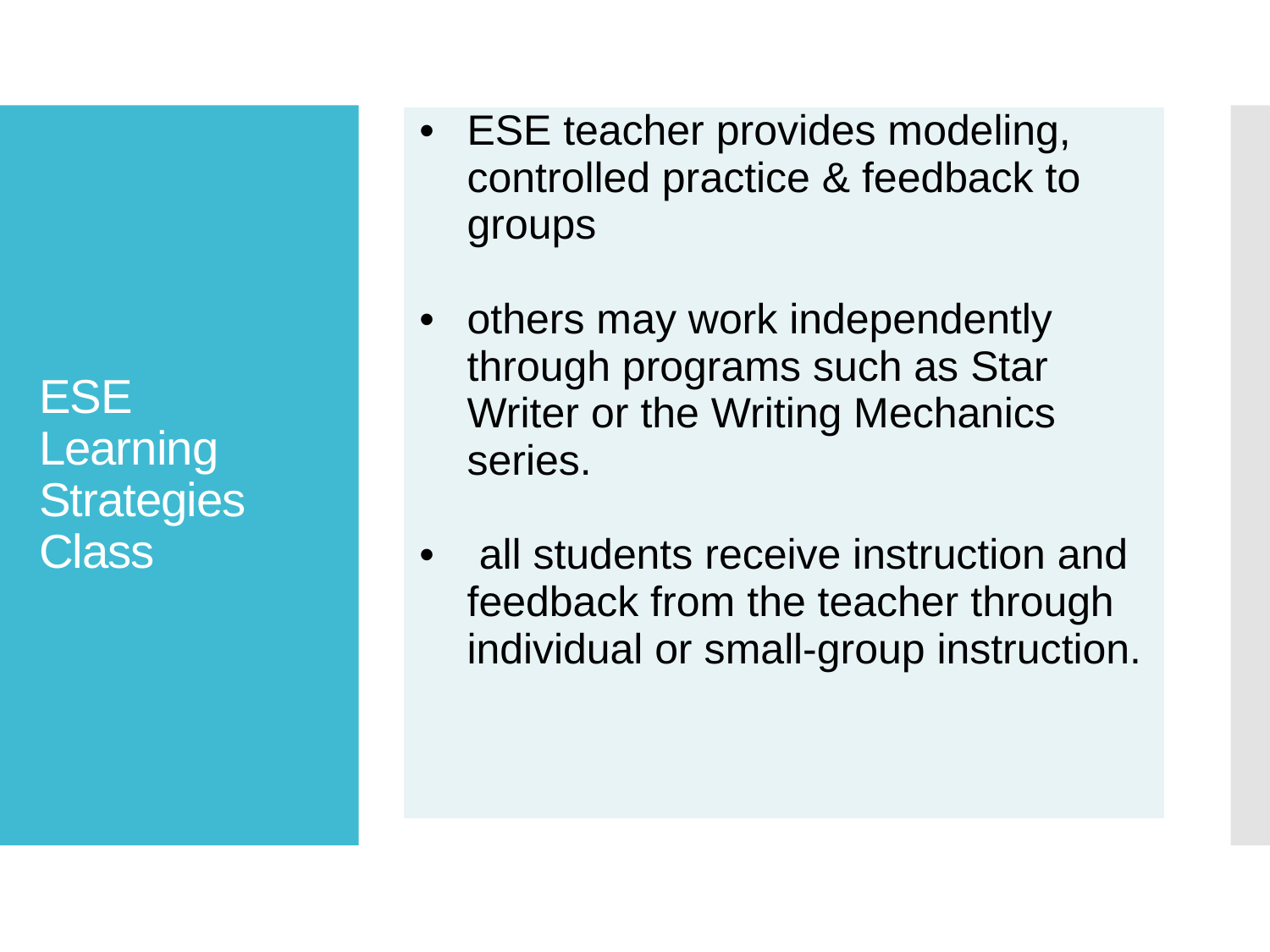

| ESE teacher provides modeling, controlled practice & feedback to groups others may work independently through programs such as Star Writer or the Writing Mechanics series. all students receive instruction and feedback from the teacher through individual or small-group instruction. |
| --- |
# ESE Learning Strategies Class